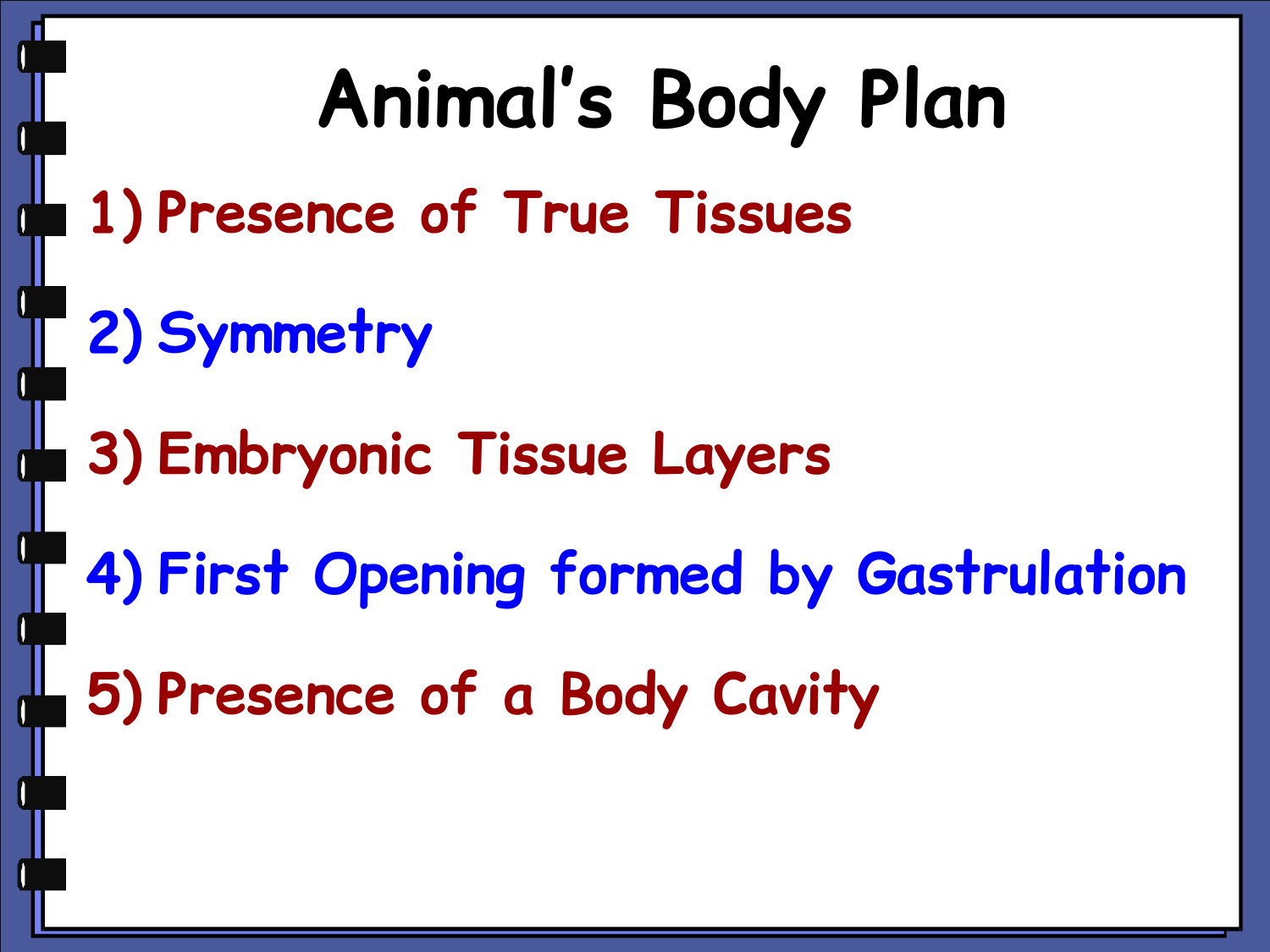

# Animal’s Body Plan
Presence of True Tissues
Symmetry
Embryonic Tissue Layers
First Opening formed by Gastrulation
Presence of a Body Cavity